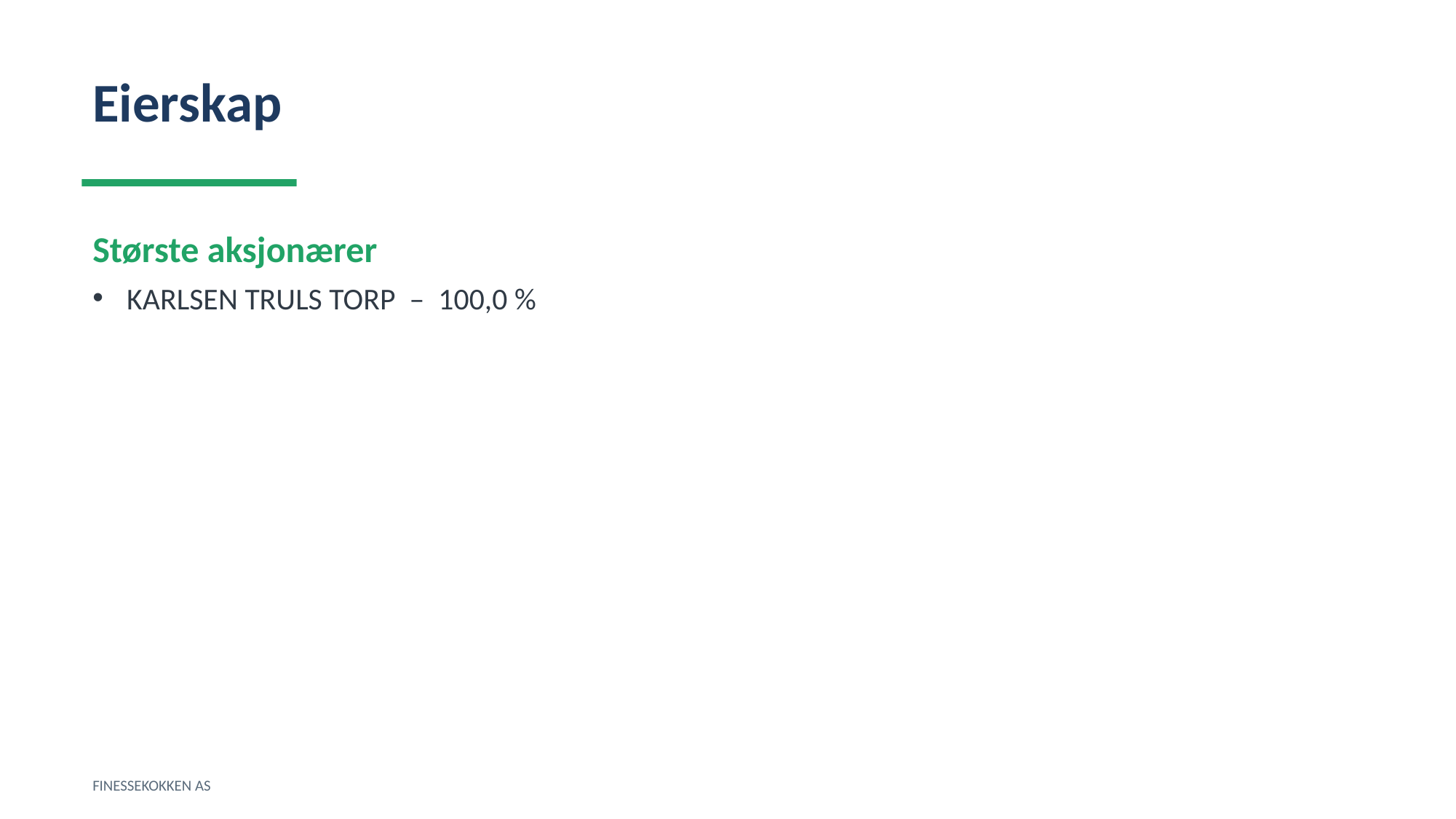

Eierskap

Største aksjonærer
KARLSEN TRULS TORP  –  100,0 %
FINESSEKOKKEN AS